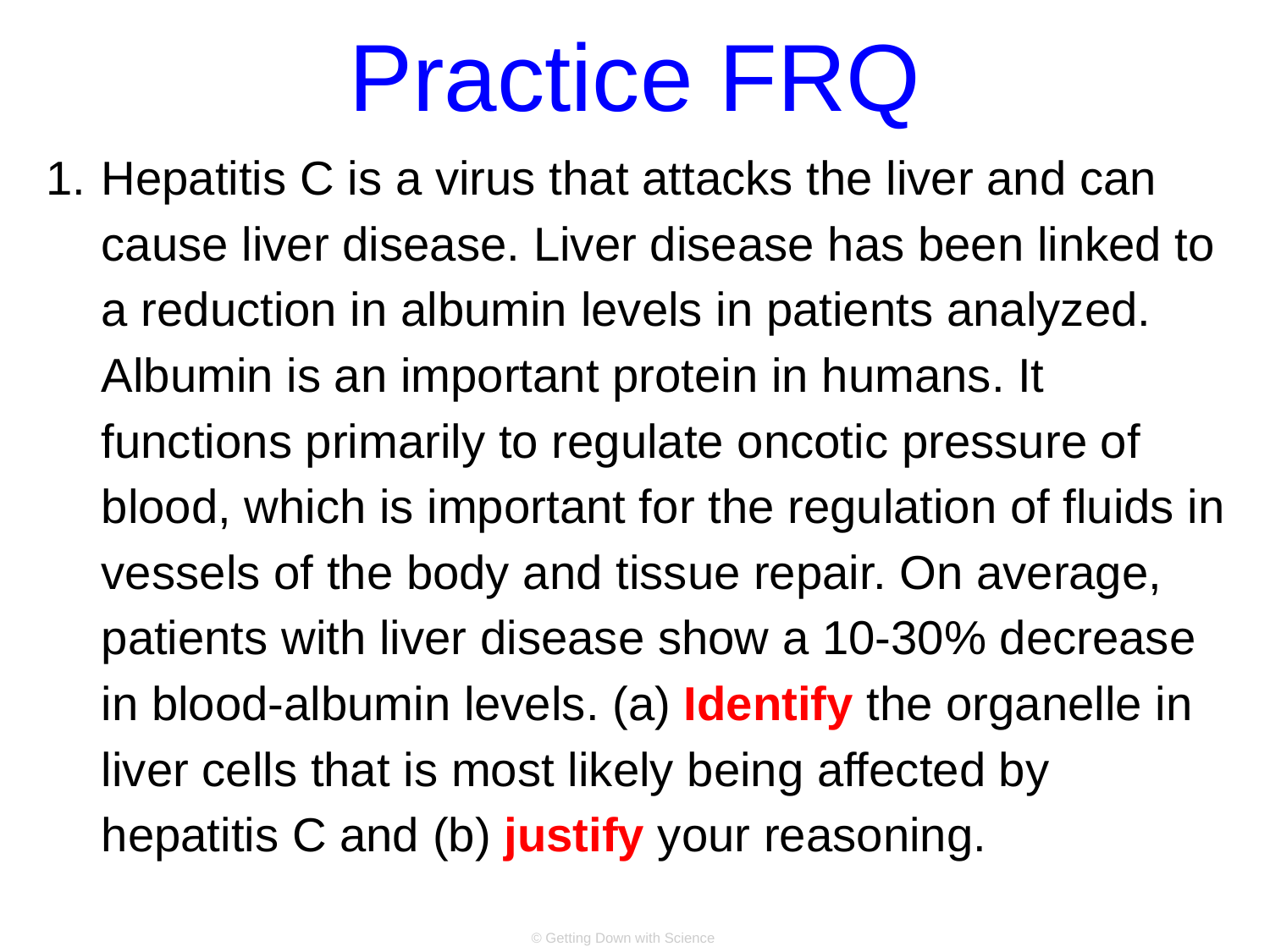

# Practice FRQ

Hepatitis C is a virus that attacks the liver and can cause liver disease. Liver disease has been linked to a reduction in albumin levels in patients analyzed. Albumin is an important protein in humans. It functions primarily to regulate oncotic pressure of blood, which is important for the regulation of fluids in vessels of the body and tissue repair. On average, patients with liver disease show a 10-30% decrease in blood-albumin levels. (a) Identify the organelle in liver cells that is most likely being affected by hepatitis C and (b) justify your reasoning.